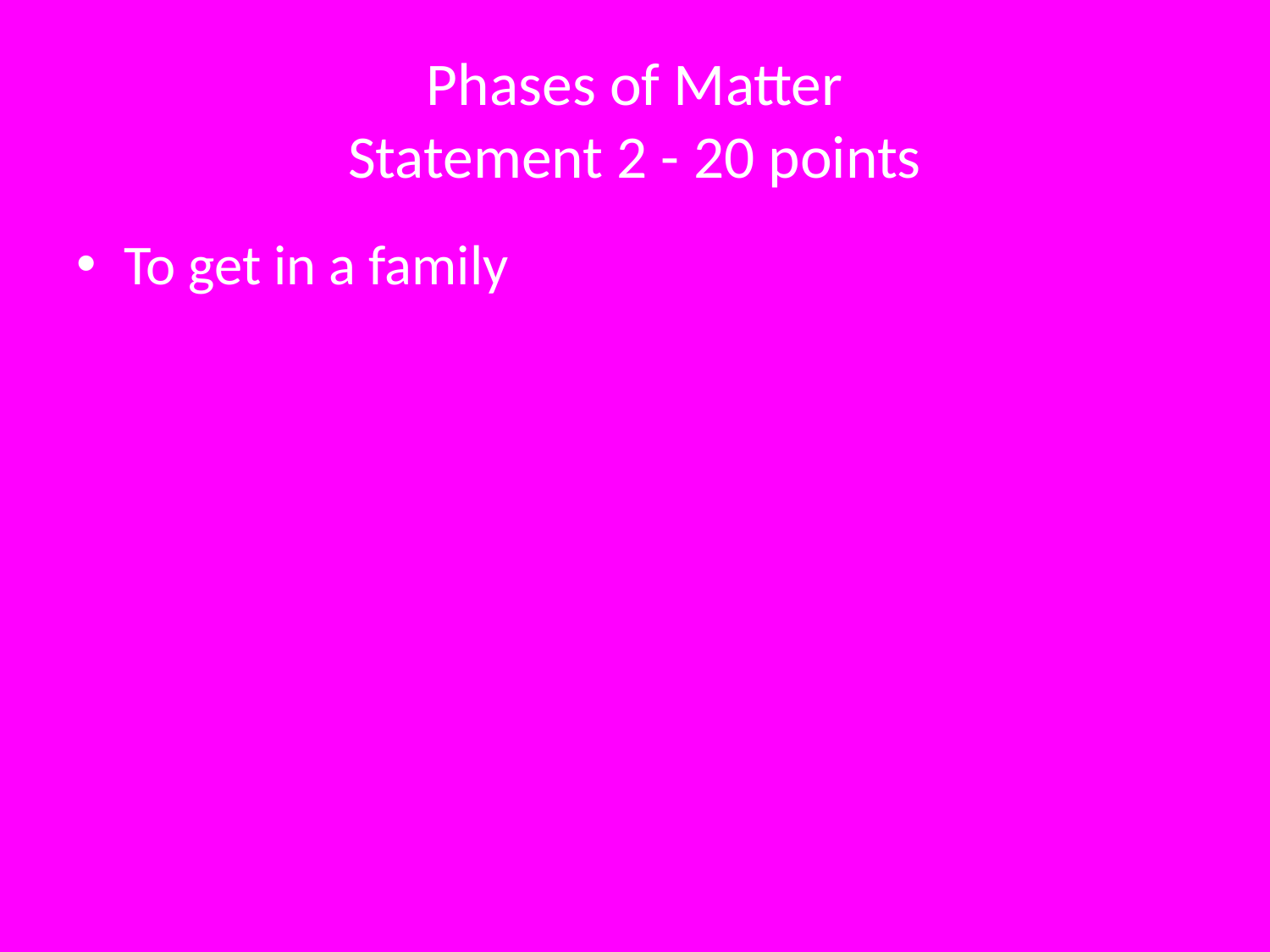

# Phases of Matter Statement 2 - 20 points
To get in a family